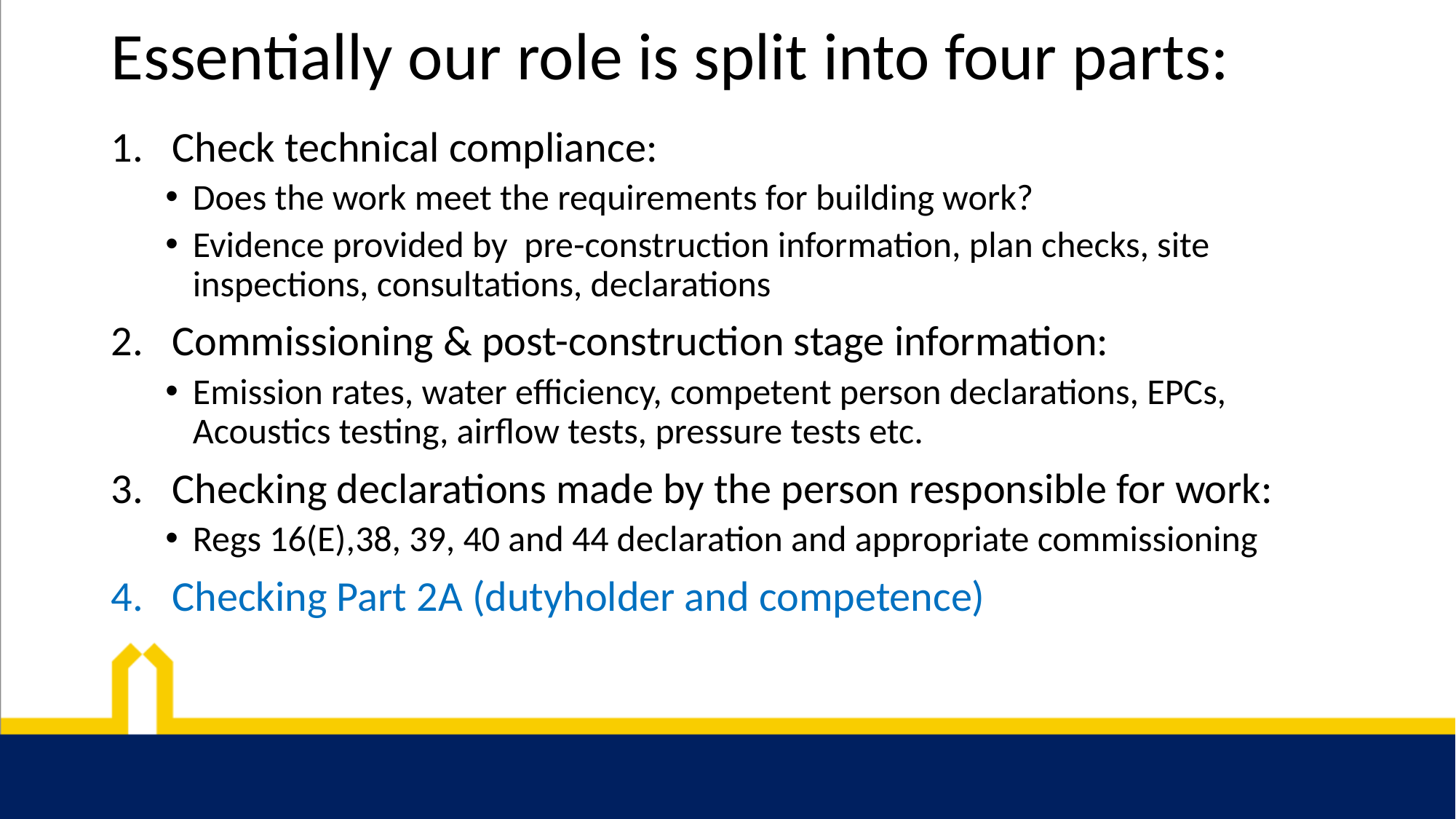

# Essentially our role is split into four parts:
Check technical compliance:
Does the work meet the requirements for building work?
Evidence provided by  pre-construction information, plan checks, site inspections, consultations, declarations
Commissioning & post-construction stage information:
Emission rates, water efficiency, competent person declarations, EPCs, Acoustics testing, airflow tests, pressure tests etc.
Checking declarations made by the person responsible for work:
Regs 16(E),38, 39, 40 and 44 declaration and appropriate commissioning
Checking Part 2A (dutyholder and competence)